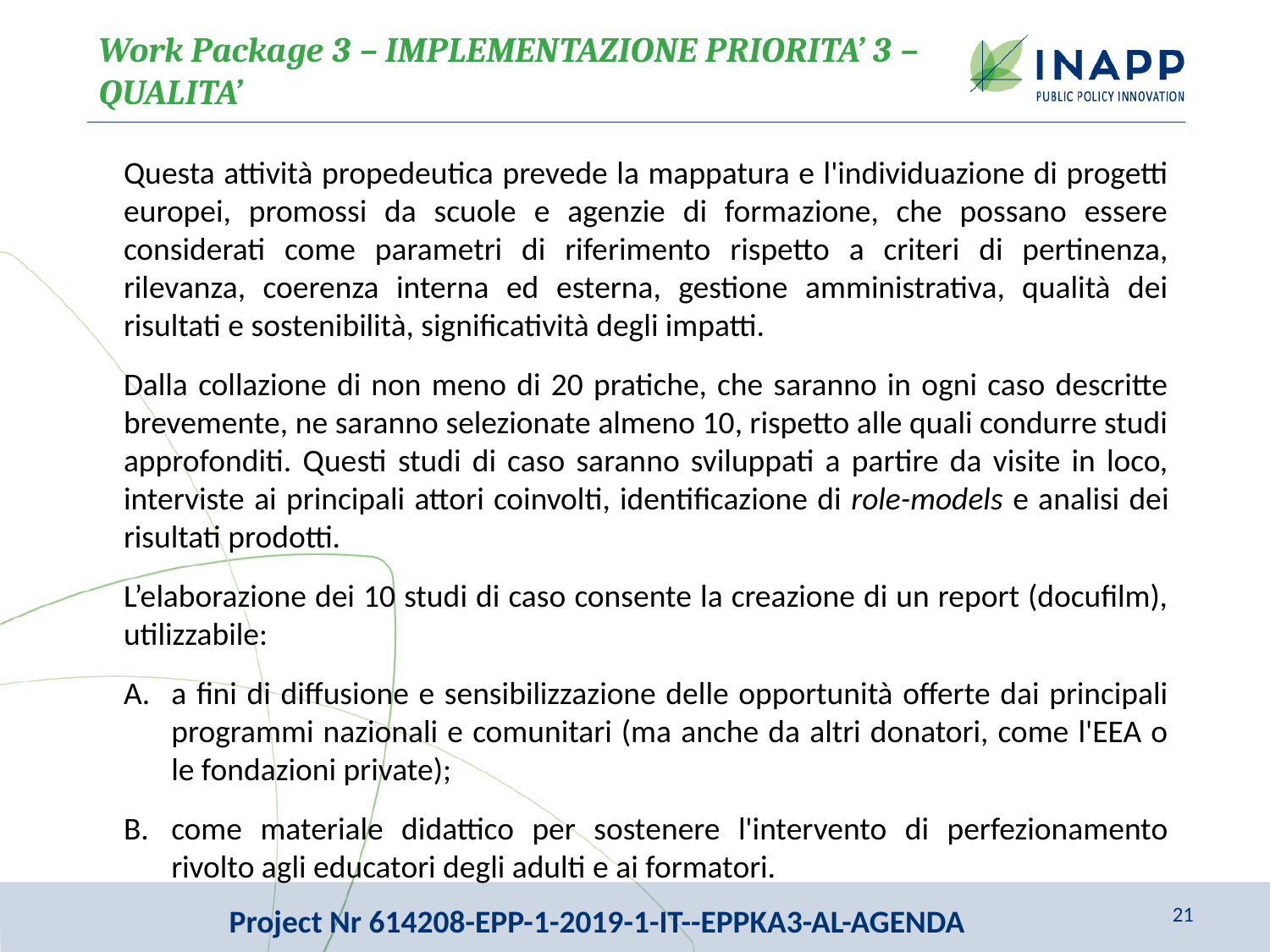

Work Package 3 – IMPLEMENTAZIONE PRIORITA’ 3 – QUALITA’
Questa attività propedeutica prevede la mappatura e l'individuazione di progetti europei, promossi da scuole e agenzie di formazione, che possano essere considerati come parametri di riferimento rispetto a criteri di pertinenza, rilevanza, coerenza interna ed esterna, gestione amministrativa, qualità dei risultati e sostenibilità, significatività degli impatti.
Dalla collazione di non meno di 20 pratiche, che saranno in ogni caso descritte brevemente, ne saranno selezionate almeno 10, rispetto alle quali condurre studi approfonditi. Questi studi di caso saranno sviluppati a partire da visite in loco, interviste ai principali attori coinvolti, identificazione di role-models e analisi dei risultati prodotti.
L’elaborazione dei 10 studi di caso consente la creazione di un report (docufilm), utilizzabile:
a fini di diffusione e sensibilizzazione delle opportunità offerte dai principali programmi nazionali e comunitari (ma anche da altri donatori, come l'EEA o le fondazioni private);
come materiale didattico per sostenere l'intervento di perfezionamento rivolto agli educatori degli adulti e ai formatori.
Project Nr 614208-EPP-1-2019-1-IT--EPPKA3-AL-AGENDA
21